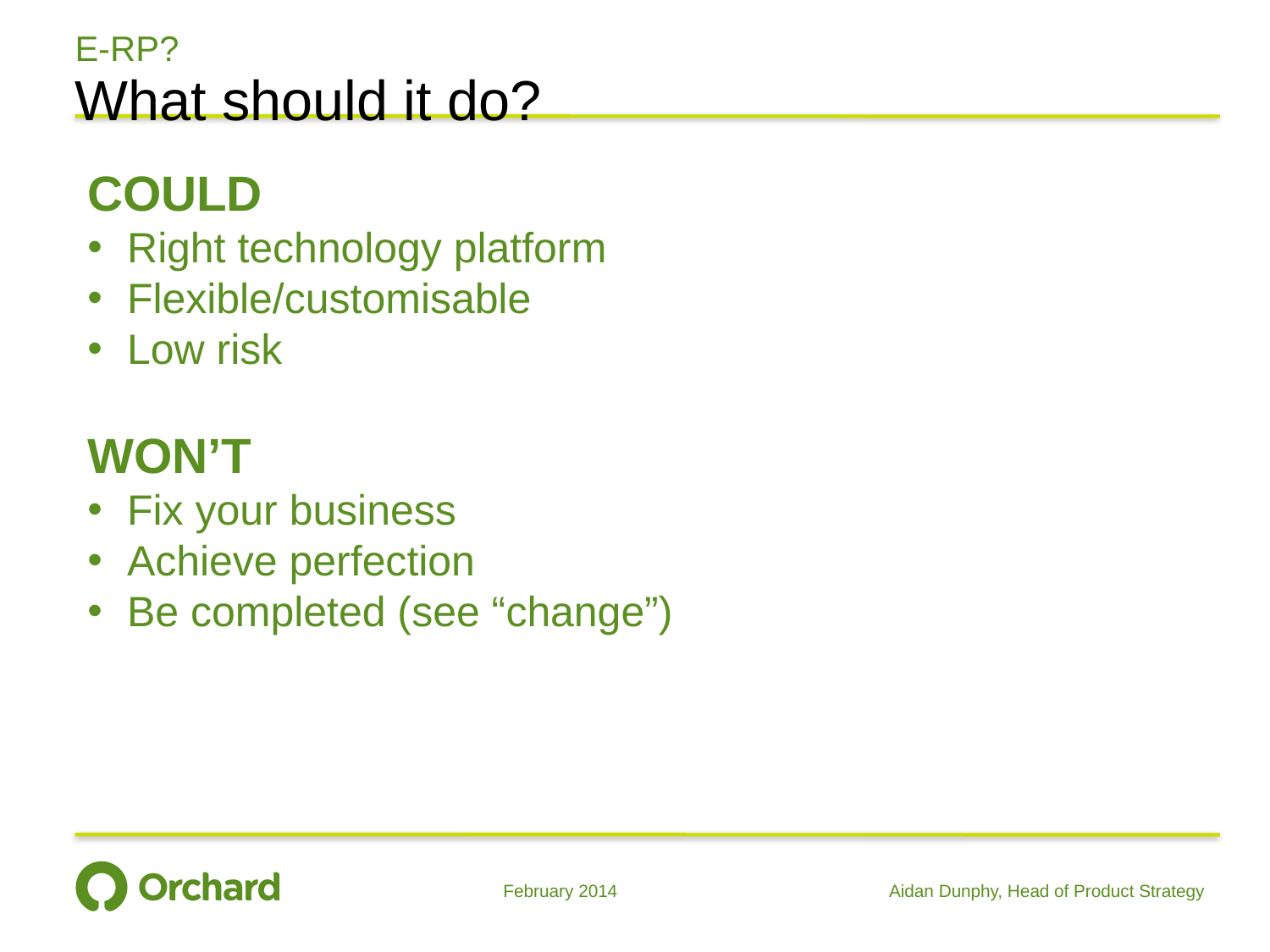

# E-RP?
What should it do?

COULD
Right technology platform
Flexible/customisable
Low risk

WON’T
Fix your business
Achieve perfection
Be completed (see “change”)

February 2014
Aidan Dunphy, Head of Product Strategy